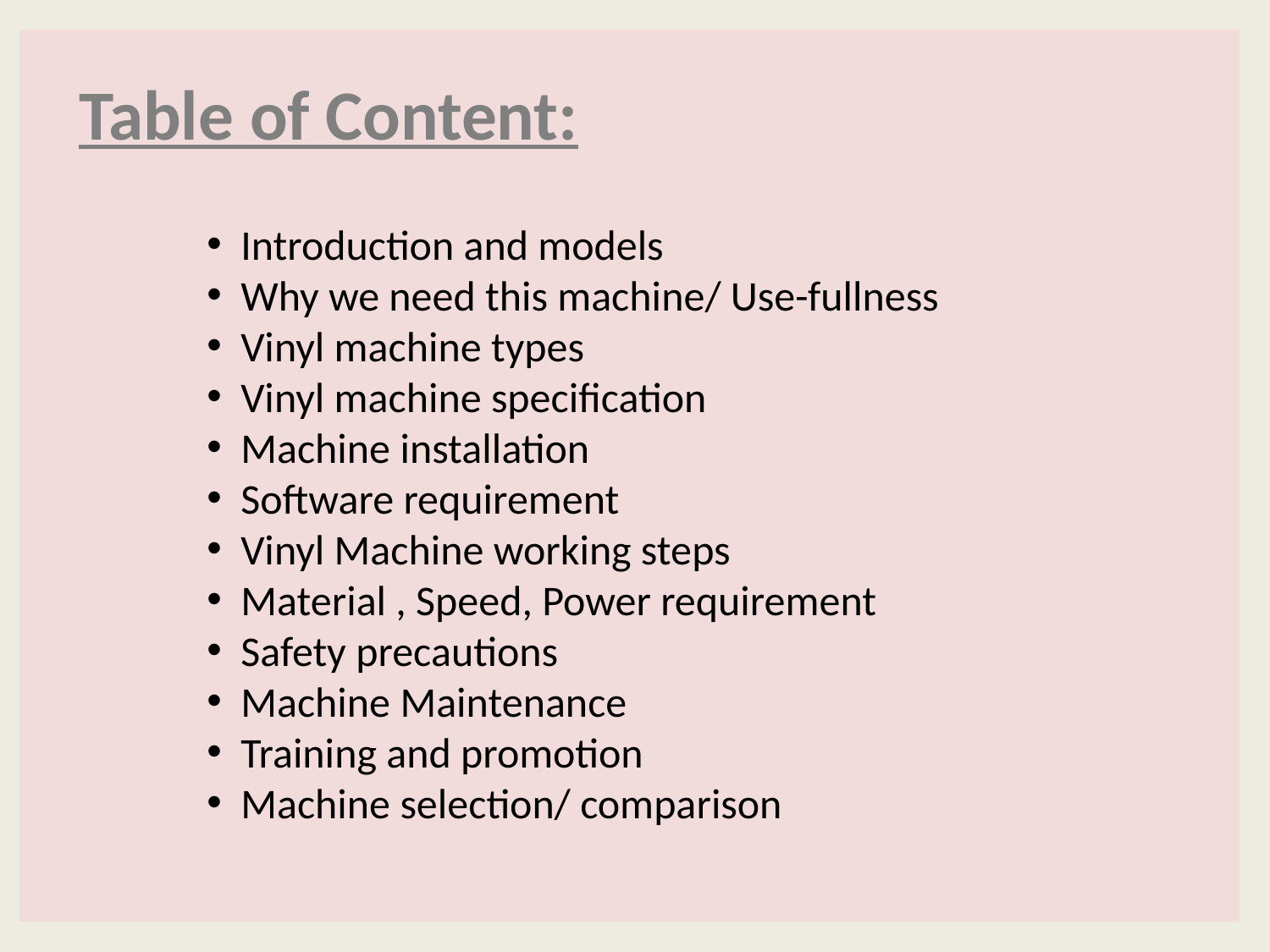

Table of Content:
  Introduction and models
  Why we need this machine/ Use-fullness
  Vinyl machine types
  Vinyl machine specification
  Machine installation
  Software requirement
  Vinyl Machine working steps
  Material , Speed, Power requirement
  Safety precautions
  Machine Maintenance
  Training and promotion
  Machine selection/ comparison